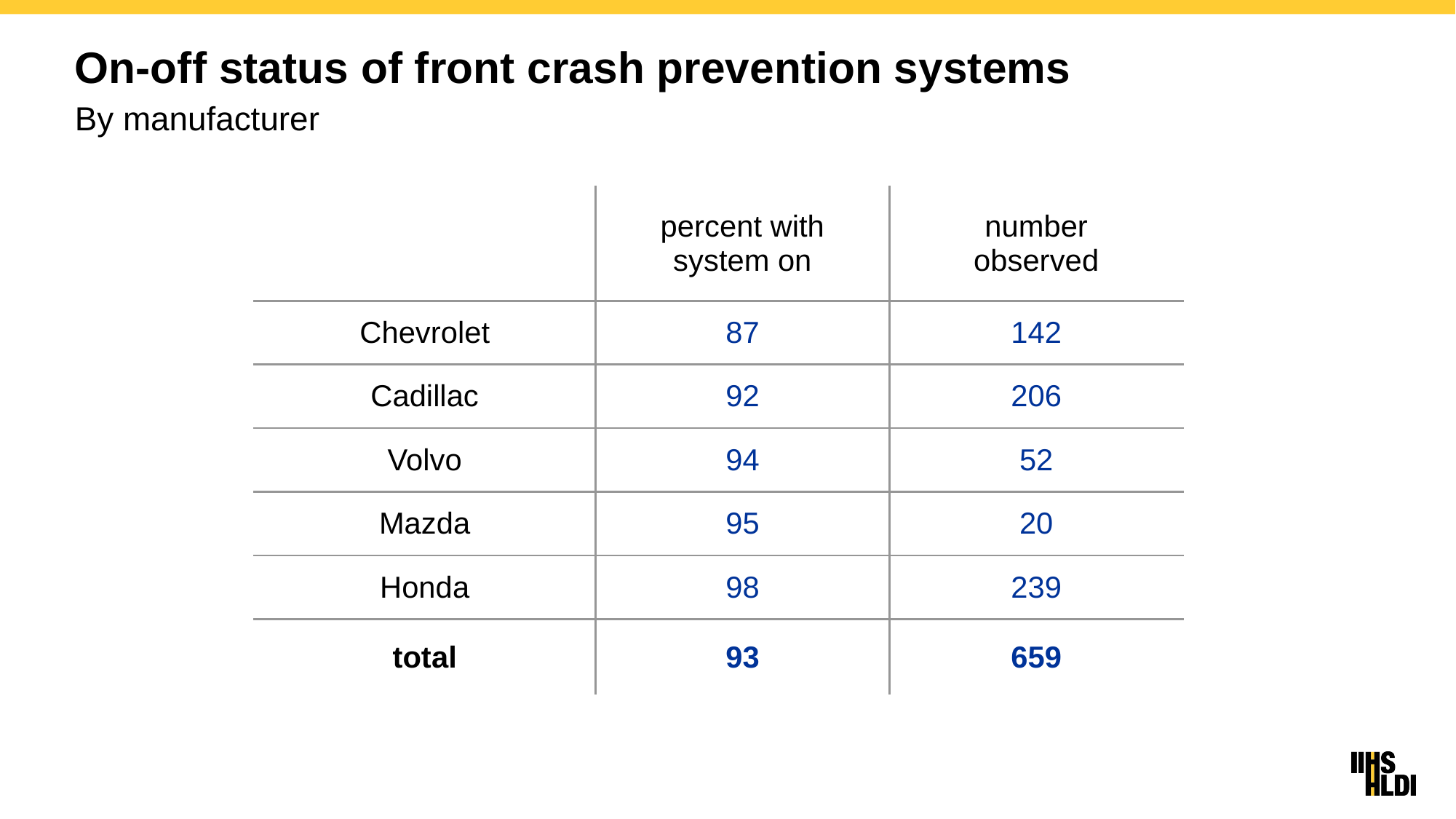

# On-off status of front crash prevention systems
By manufacturer
|  | percent with system on | number observed |
| --- | --- | --- |
| Chevrolet | 87 | 142 |
| Cadillac | 92 | 206 |
| Volvo | 94 | 52 |
| Mazda | 95 | 20 |
| Honda | 98 | 239 |
| total | 93 | 659 |